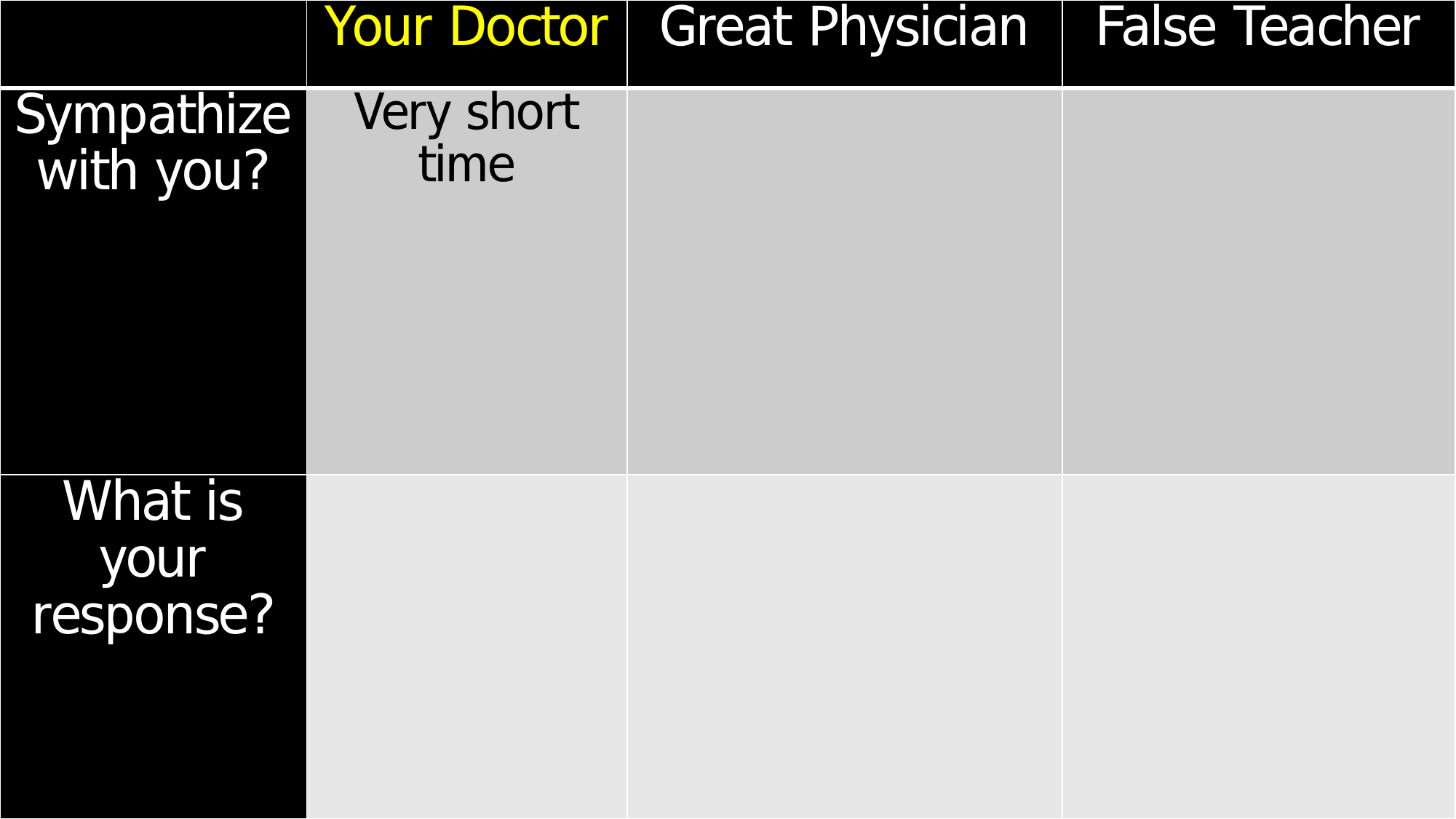

|  | Your Doctor | Great Physician | False Teacher |
| --- | --- | --- | --- |
| Sympathize with you? | Very short time |  |  |
| What is your response? |  |  |  |